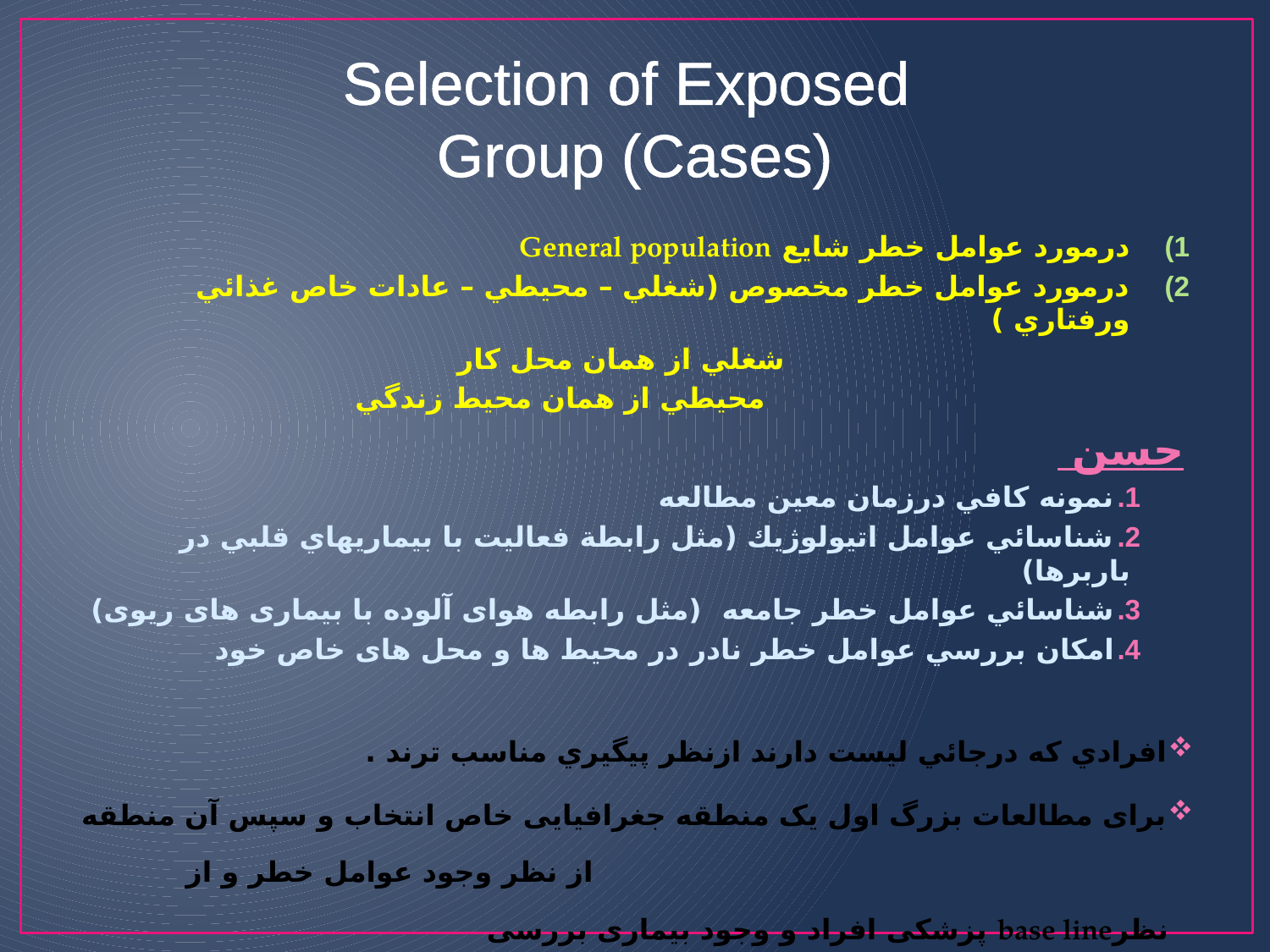

# Selection of Exposed Group (Cases)
درمورد عوامل خطر شايع General population
درمورد عوامل خطر مخصوص (شغلي – محيطي – عادات خاص غذائي ورفتاري )
                         	                 شغلي از همان محل كار
	       	                                     محيطي از همان محيط زندگي
 حسن
نمونه كافي درزمان معين مطالعه
شناسائي عوامل اتيولوژيك (مثل رابطة فعاليت با بيماريهاي قلبي در باربرها)
شناسائي عوامل خطر جامعه  (مثل رابطه هوای آلوده با بیماری های ریوی)
امکان بررسي عوامل خطر نادر در محیط ها و محل های خاص خود

افرادي كه درجائي ليست دارند ازنظر پيگيري مناسب ترند .
برای مطالعات بزرگ اول یک منطقه جغرافیایی خاص انتخاب و سپس آن منطقه                                                            از نظر وجود عوامل خطر و از نظرbase line پزشکی افراد و وجود بیماری بررسی                                                            می شوند و بعد پی گیری بمدت لازم صورت می گیرد تا به بیماری برسیم (General Cohort)